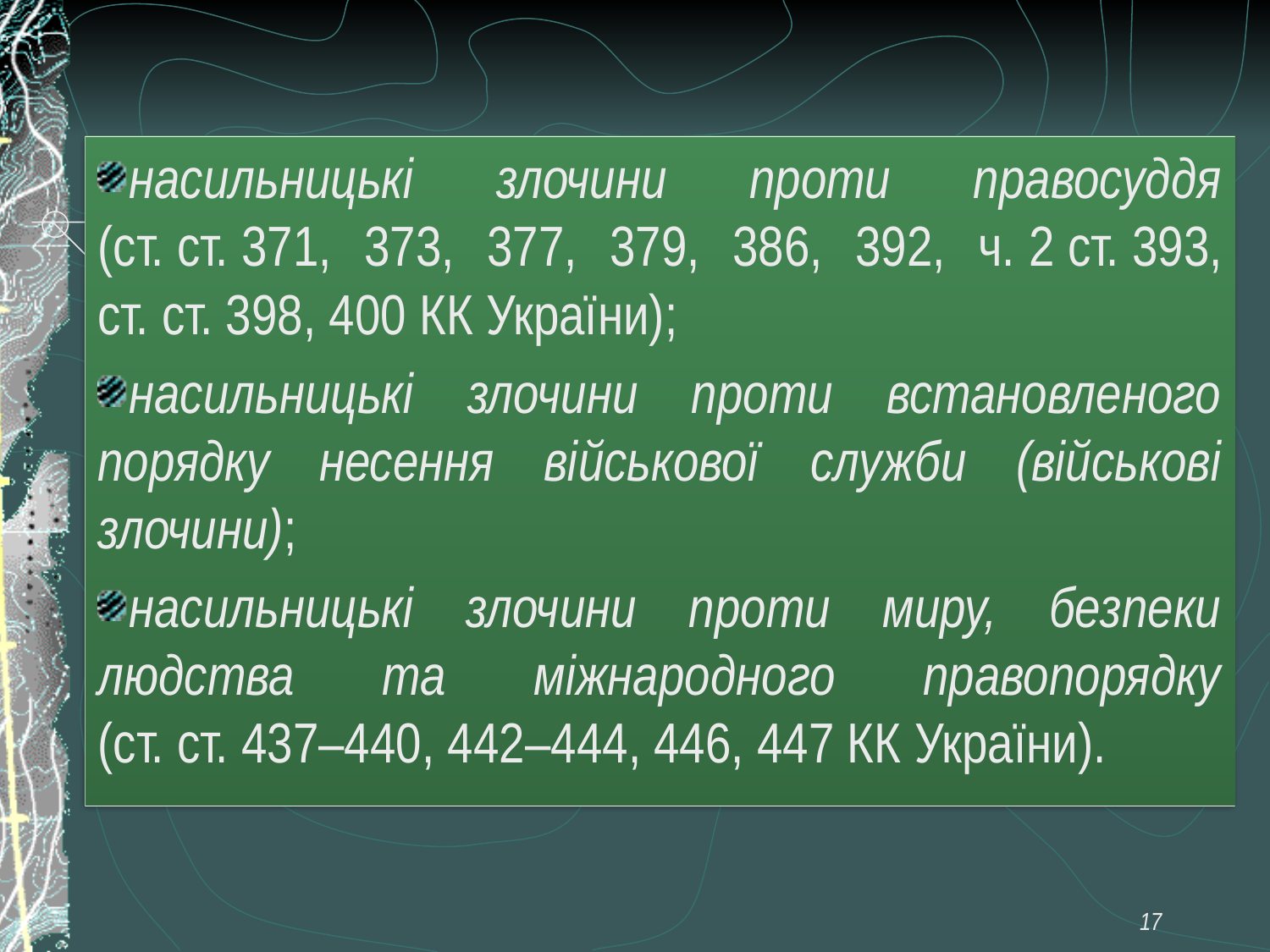

насильницькі злочини проти правосуддя (ст. ст. 371, 373, 377, 379, 386, 392, ч. 2 ст. 393, ст. ст. 398, 400 КК України);
насильницькі злочини проти встановленого порядку несення військової служби (військові злочини);
насильницькі злочини проти миру, безпеки людства та міжнародного правопорядку (ст. ст. 437–440, 442–444, 446, 447 КК України).

17